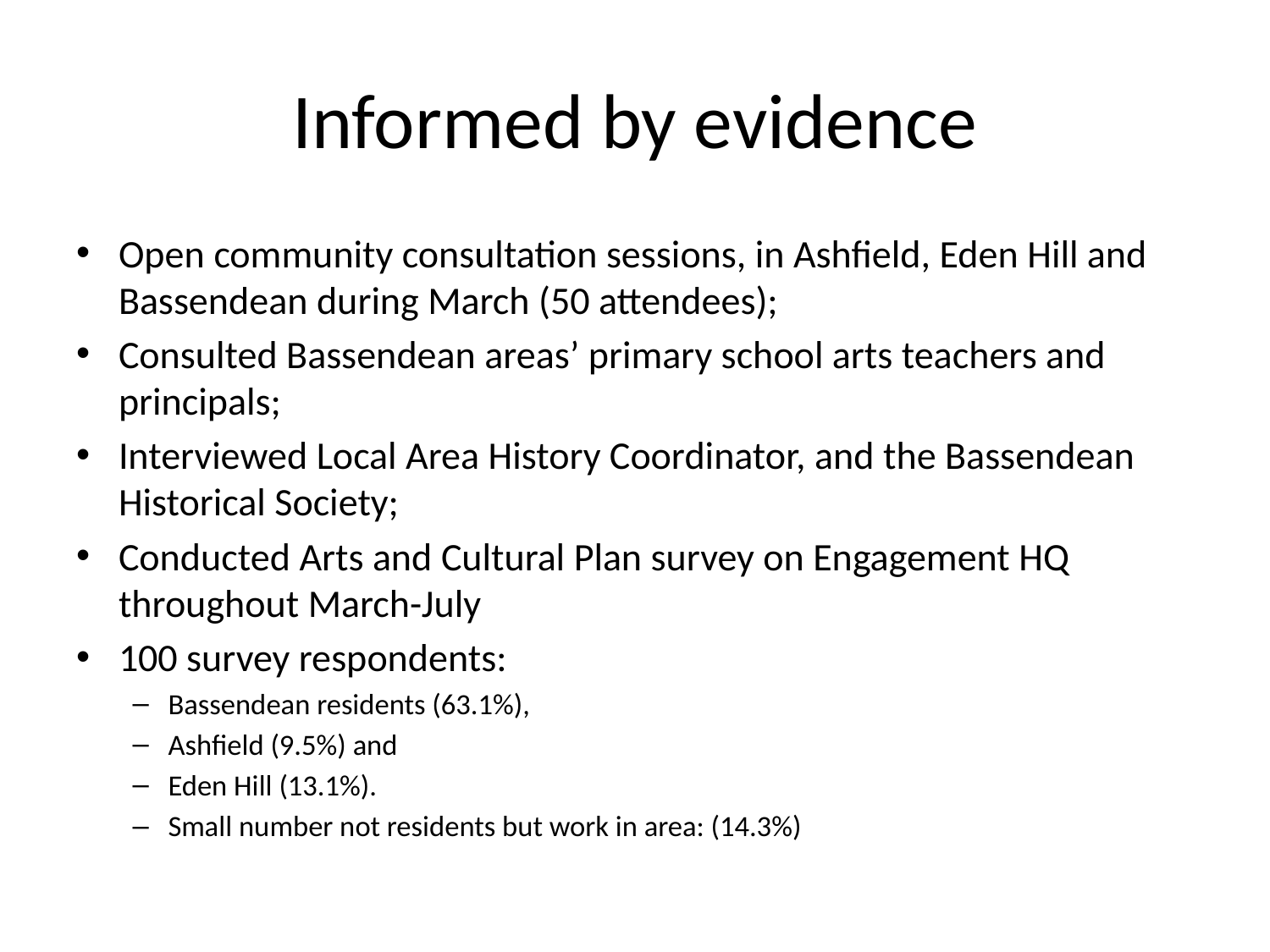

# Informed by evidence
Open community consultation sessions, in Ashfield, Eden Hill and Bassendean during March (50 attendees);
Consulted Bassendean areas’ primary school arts teachers and principals;
Interviewed Local Area History Coordinator, and the Bassendean Historical Society;
Conducted Arts and Cultural Plan survey on Engagement HQ throughout March-July
100 survey respondents:
Bassendean residents (63.1%),
Ashfield (9.5%) and
Eden Hill (13.1%).
Small number not residents but work in area: (14.3%)